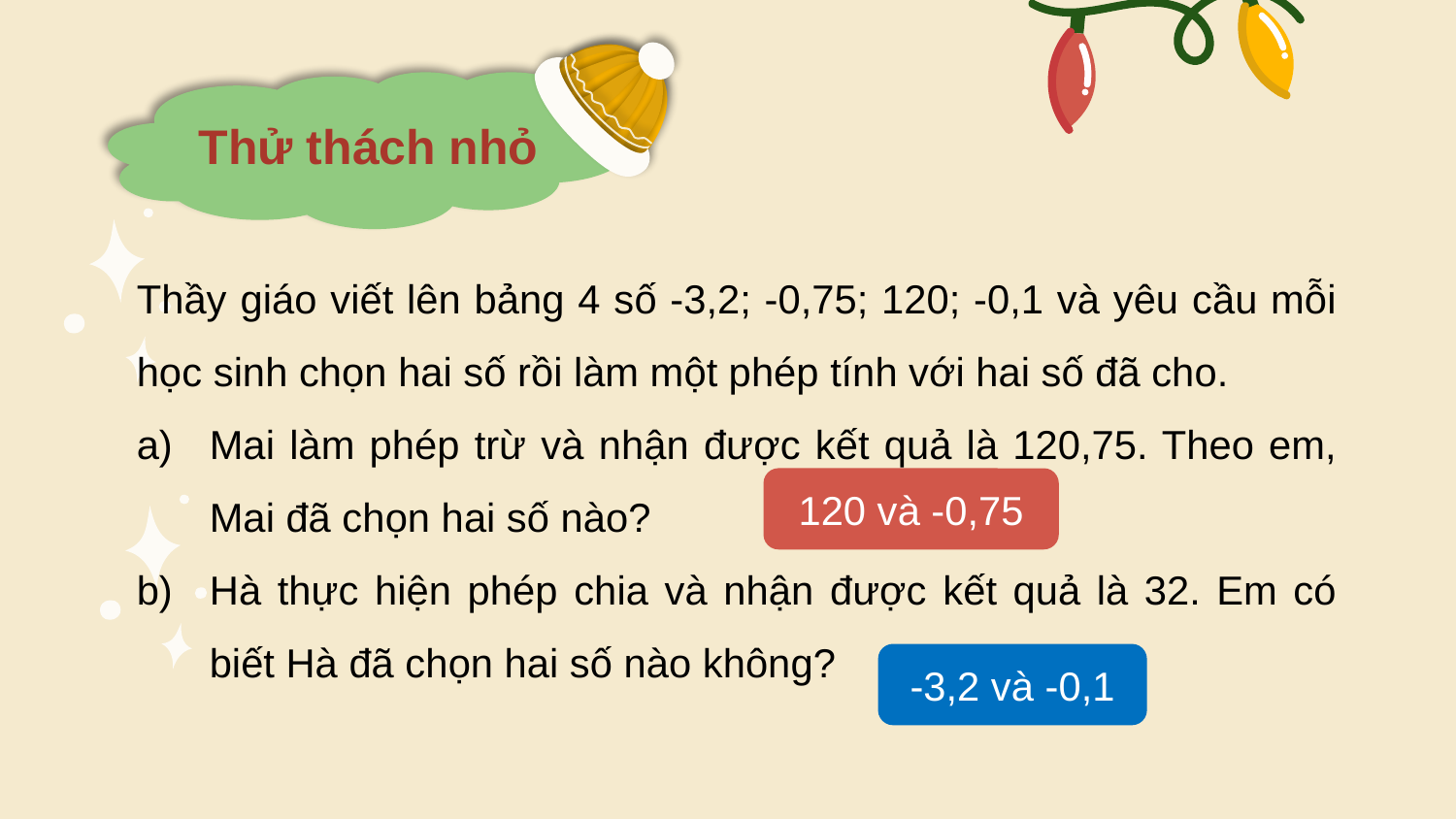

Thử thách nhỏ

Thầy giáo viết lên bảng 4 số -3,2; -0,75; 120; -0,1 và yêu cầu mỗi học sinh chọn hai số rồi làm một phép tính với hai số đã cho.
Mai làm phép trừ và nhận được kết quả là 120,75. Theo em, Mai đã chọn hai số nào?
Hà thực hiện phép chia và nhận được kết quả là 32. Em có biết Hà đã chọn hai số nào không?
120 và -0,75

-3,2 và -0,1